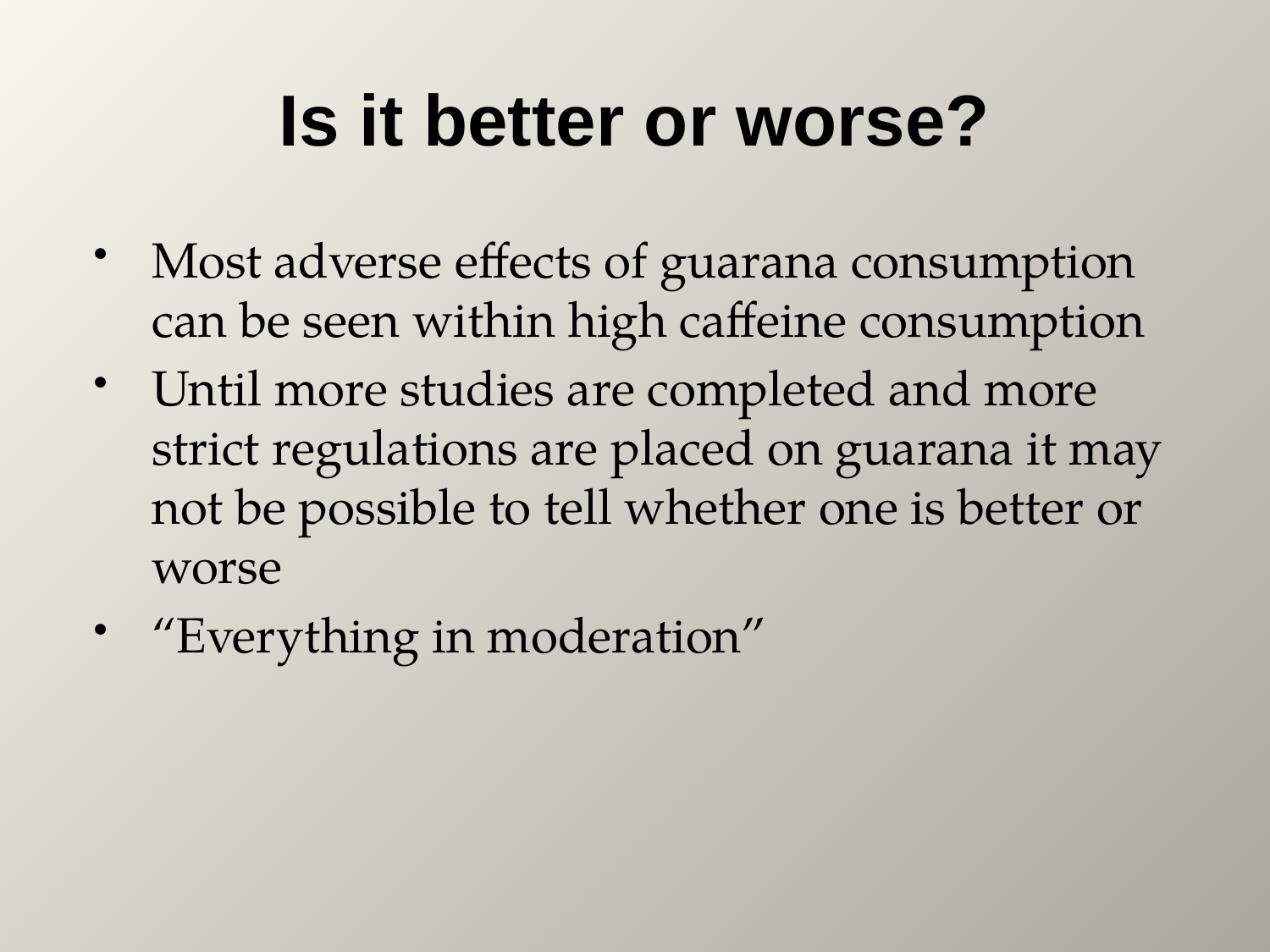

# Is it better or worse?
Most adverse effects of guarana consumption can be seen within high caffeine consumption
Until more studies are completed and more strict regulations are placed on guarana it may not be possible to tell whether one is better or worse
“Everything in moderation”